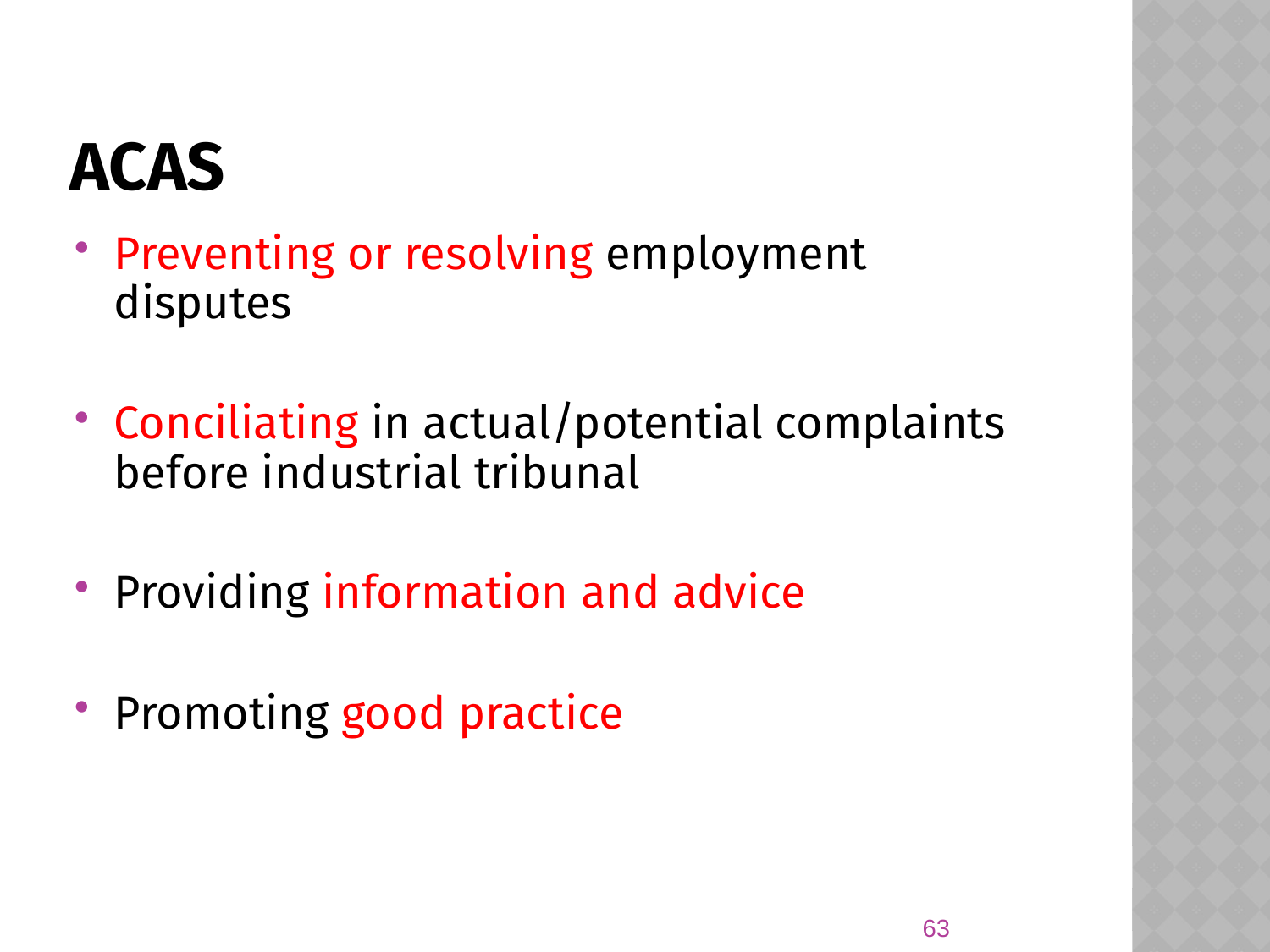

# ACAS
Preventing or resolving employment disputes

Conciliating in actual/potential complaints before industrial tribunal

Providing information and advice

Promoting good practice
63